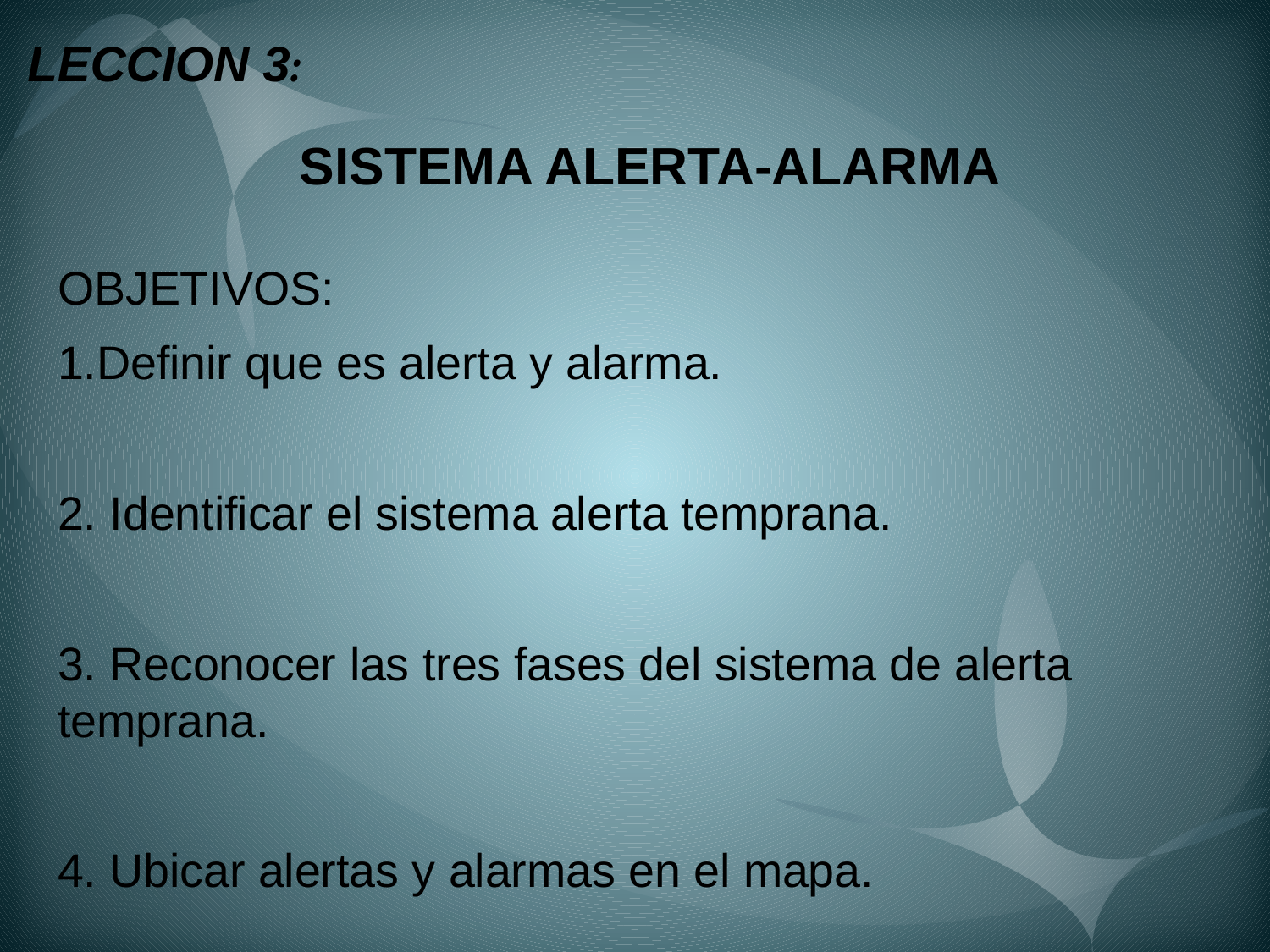

LECCION 3:
# SISTEMA ALERTA-ALARMA

OBJETIVOS:
1.Definir que es alerta y alarma.

2. Identificar el sistema alerta temprana.

3. Reconocer las tres fases del sistema de alerta temprana.

4. Ubicar alertas y alarmas en el mapa.